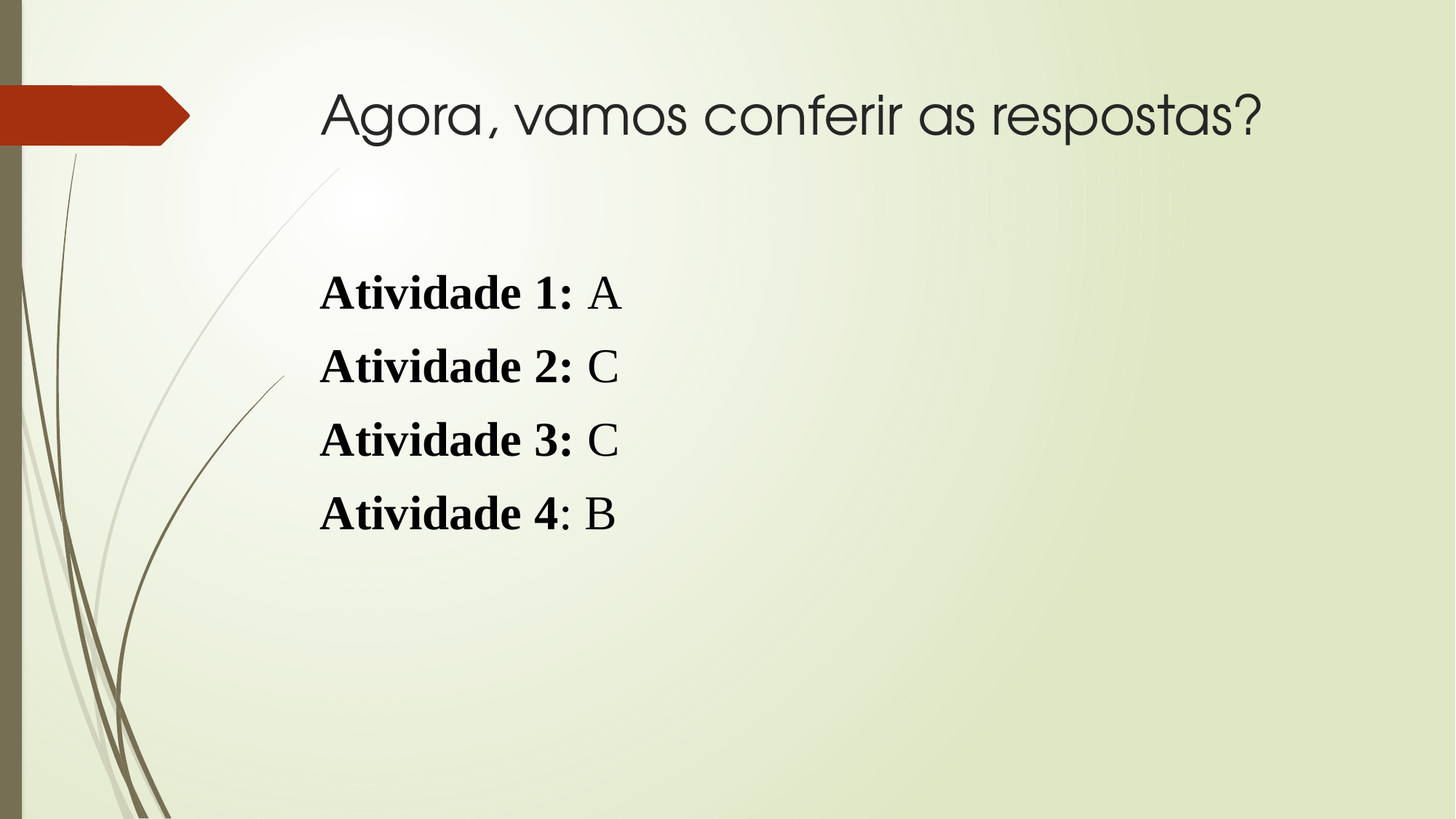

# Agora, vamos conferir as respostas?
Atividade 1: A
Atividade 2: C
Atividade 3: C
Atividade 4: B